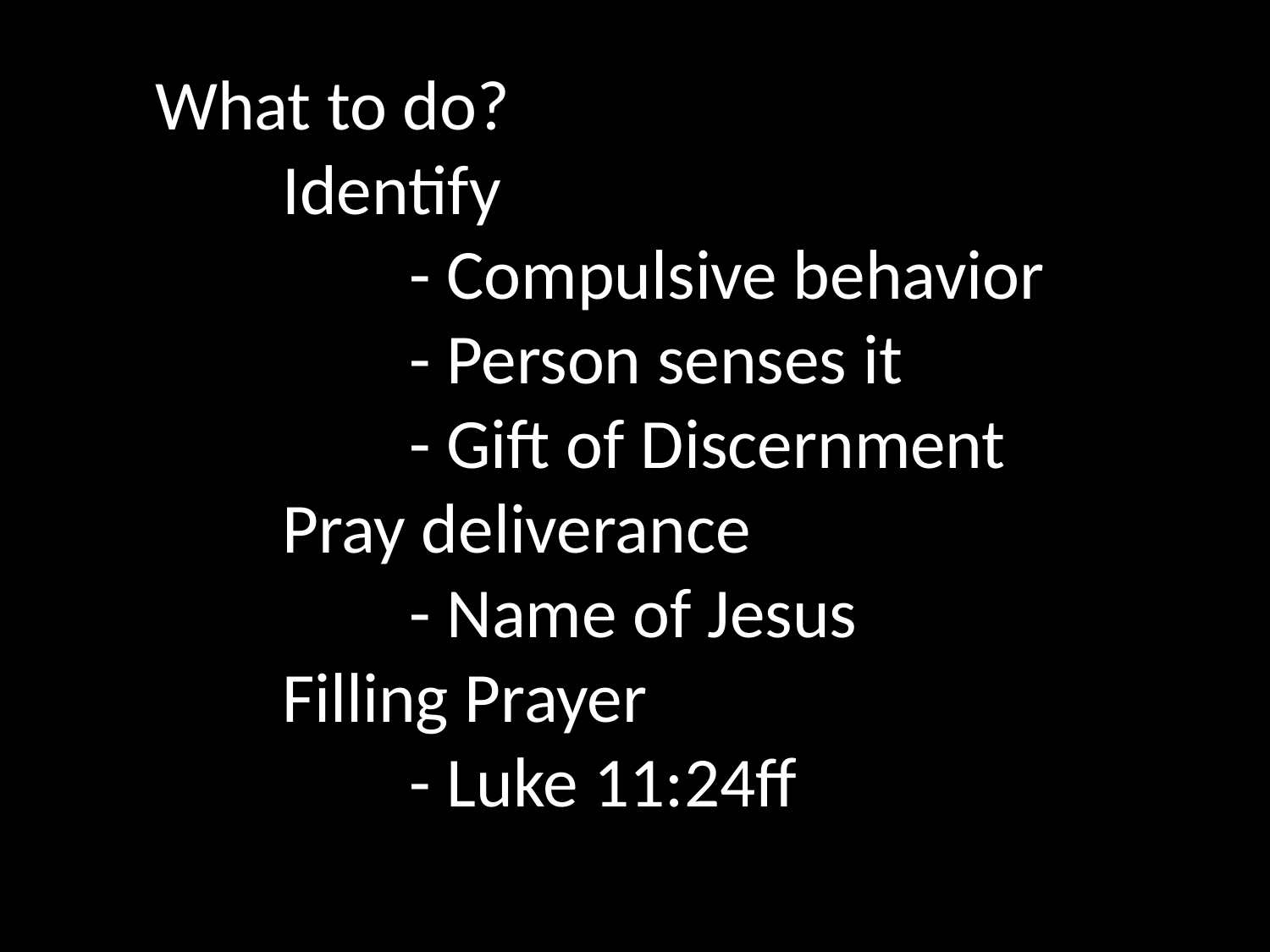

What to do?
	Identify
		- Compulsive behavior
		- Person senses it
		- Gift of Discernment
	Pray deliverance
		- Name of Jesus
	Filling Prayer
		- Luke 11:24ff